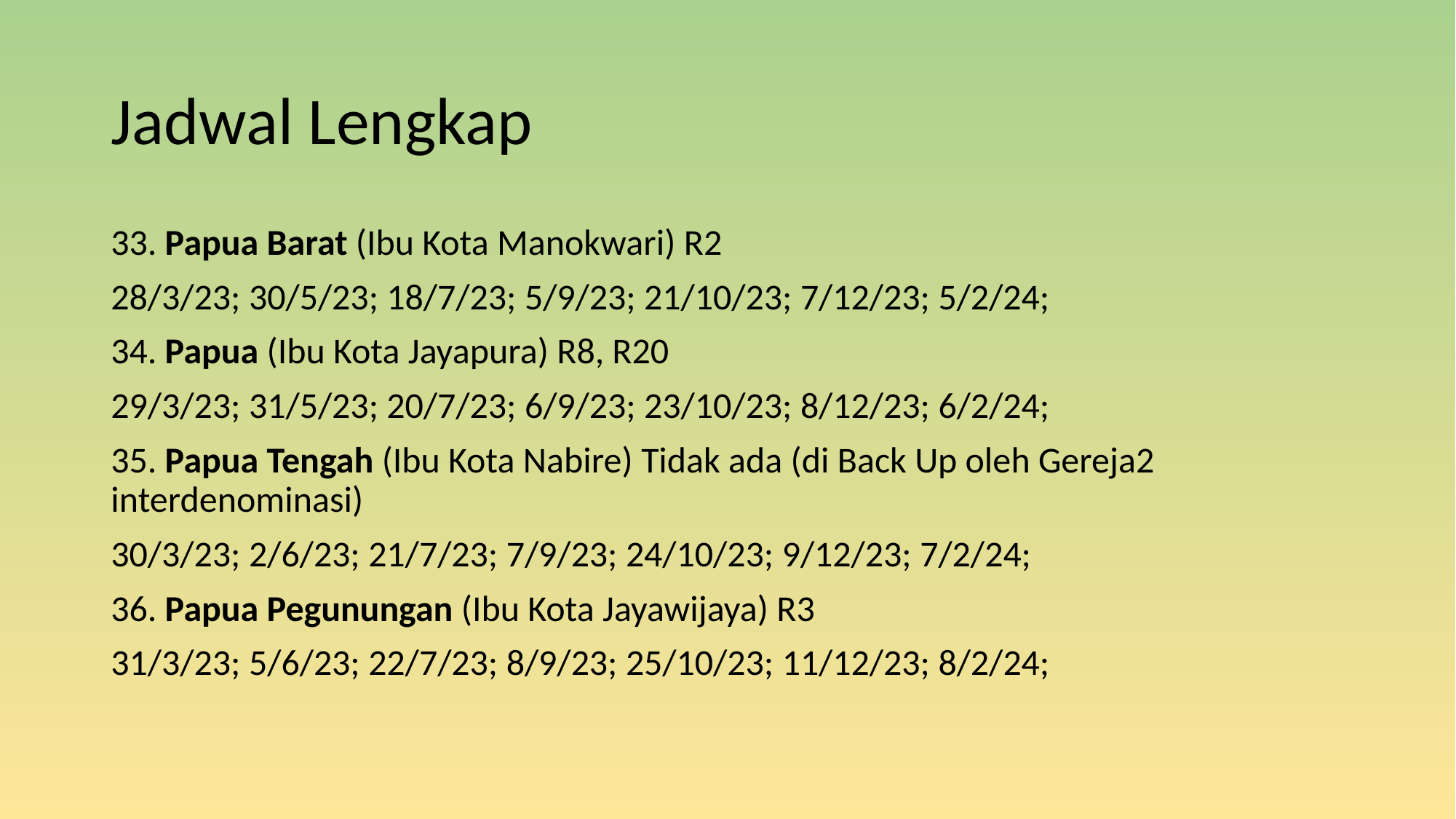

# Jadwal Lengkap
33. Papua Barat (Ibu Kota Manokwari) R2
28/3/23; 30/5/23; 18/7/23; 5/9/23; 21/10/23; 7/12/23; 5/2/24;
34. Papua (Ibu Kota Jayapura) R8, R20
29/3/23; 31/5/23; 20/7/23; 6/9/23; 23/10/23; 8/12/23; 6/2/24;
35. Papua Tengah (Ibu Kota Nabire) Tidak ada (di Back Up oleh Gereja2 interdenominasi)
30/3/23; 2/6/23; 21/7/23; 7/9/23; 24/10/23; 9/12/23; 7/2/24;
36. Papua Pegunungan (Ibu Kota Jayawijaya) R3
31/3/23; 5/6/23; 22/7/23; 8/9/23; 25/10/23; 11/12/23; 8/2/24;